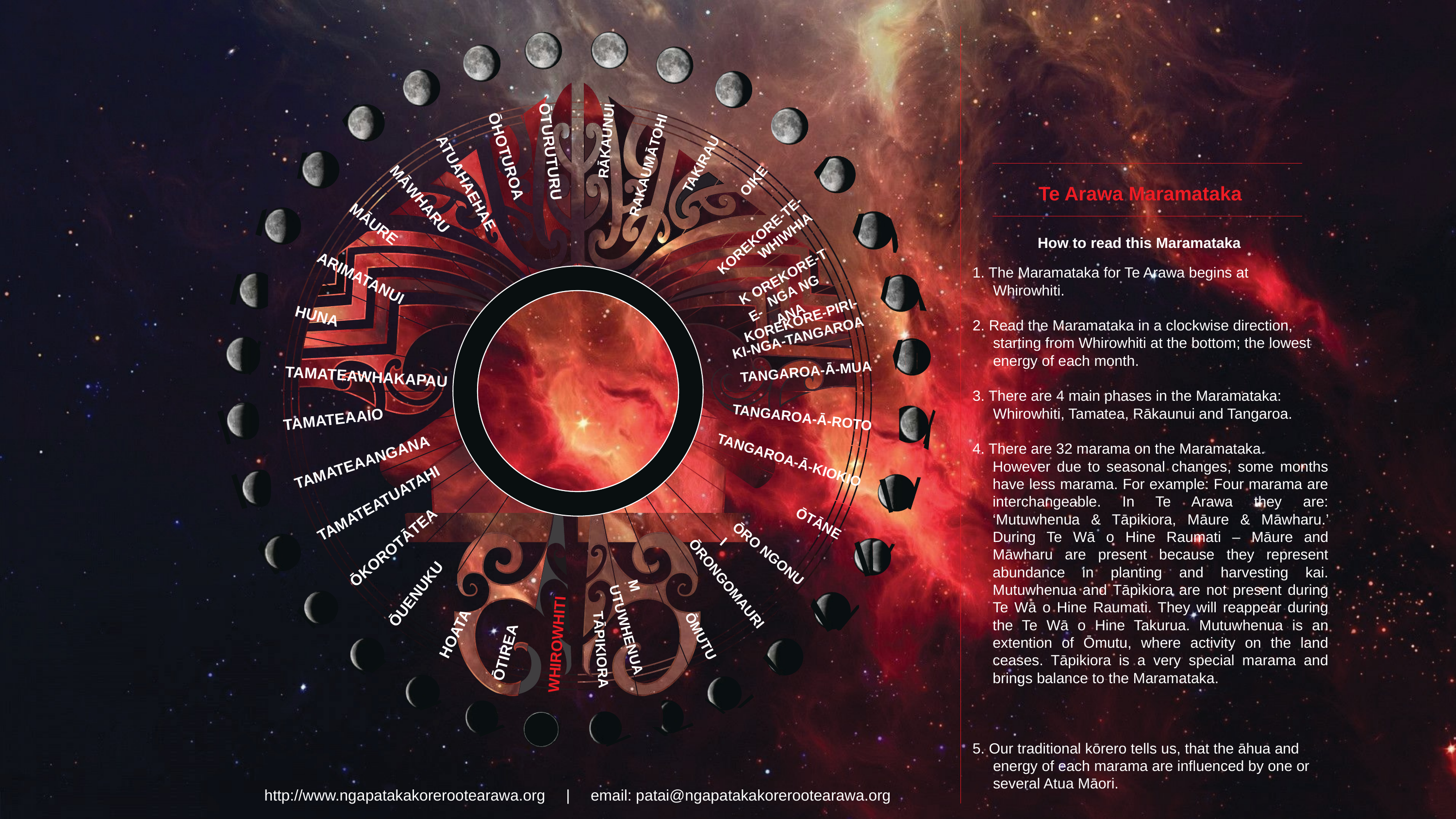

RĀKAUNUI

ŌTURUTURU
ŌHOTUROA

TAKIRAU
RAKAUMĀTOHI

OIKE

ATUAHAEHAE

Te Arawa Maramataka

MĀWHARU

MĀURE

KOREKORE-TE-
WHIWHIA

How to read this Maramataka

K OREKORE-T E-

1. The Maramataka for Te Arawa begins at

ARIMATANUI

NGA NG ANA

Whirowhiti.

HUNA
KOREKORE-PIRI-
2. Read the Maramataka in a clockwise direction,

KI-NGA-TANGAROA
starting from Whirowhiti at the bottom; the lowest energy of each month.

TANGAROA-Ā-MUA

TAMATEAWHAKAPAU

3. There are 4 main phases in the Maramataka:

Whirowhiti, Tamatea, Rākaunui and Tangaroa.

TANGAROA-Ā-ROTO
TAMATEAAIO

4. There are 32 marama on the Maramataka.
TAMATEAANGANA
TANGAROA-Ā-KIOKIO

However due to seasonal changes, some months have less marama. For example: Four marama are interchangeable. In Te Arawa they are: ‘Mutuwhenua & Tāpikiora, Māure & Māwharu.’ During Te Wā o Hine Raumati – Māure and Māwharu are present because they represent abundance in planting and harvesting kai. Mutuwhenua and Tāpikiora are not present during Te Wā o Hine Raumati. They will reappear during the Te Wā o Hine Takurua. Mutuwhenua is an extention of Ōmutu, where activity on the land ceases. Tāpikiora is a very special marama and brings balance to the Maramataka.

TAMATEATUATAHI

ŌTĀNE

ŌKOROTĀTEA

ŌRO NGONU I

ŌRONGOMAURI
ŌUENUKU

M UTUWHENUA
HOATA
ŌMUTU
WHIROWHITI

TĀPIKIORA
ŌTIREA

5. Our traditional kōrero tells us, that the āhua and
energy of each marama are influenced by one or several Atua Māori.
http://www.ngapatakakorerootearawa.org
|
email: patai@ngapatakakorerootearawa.org